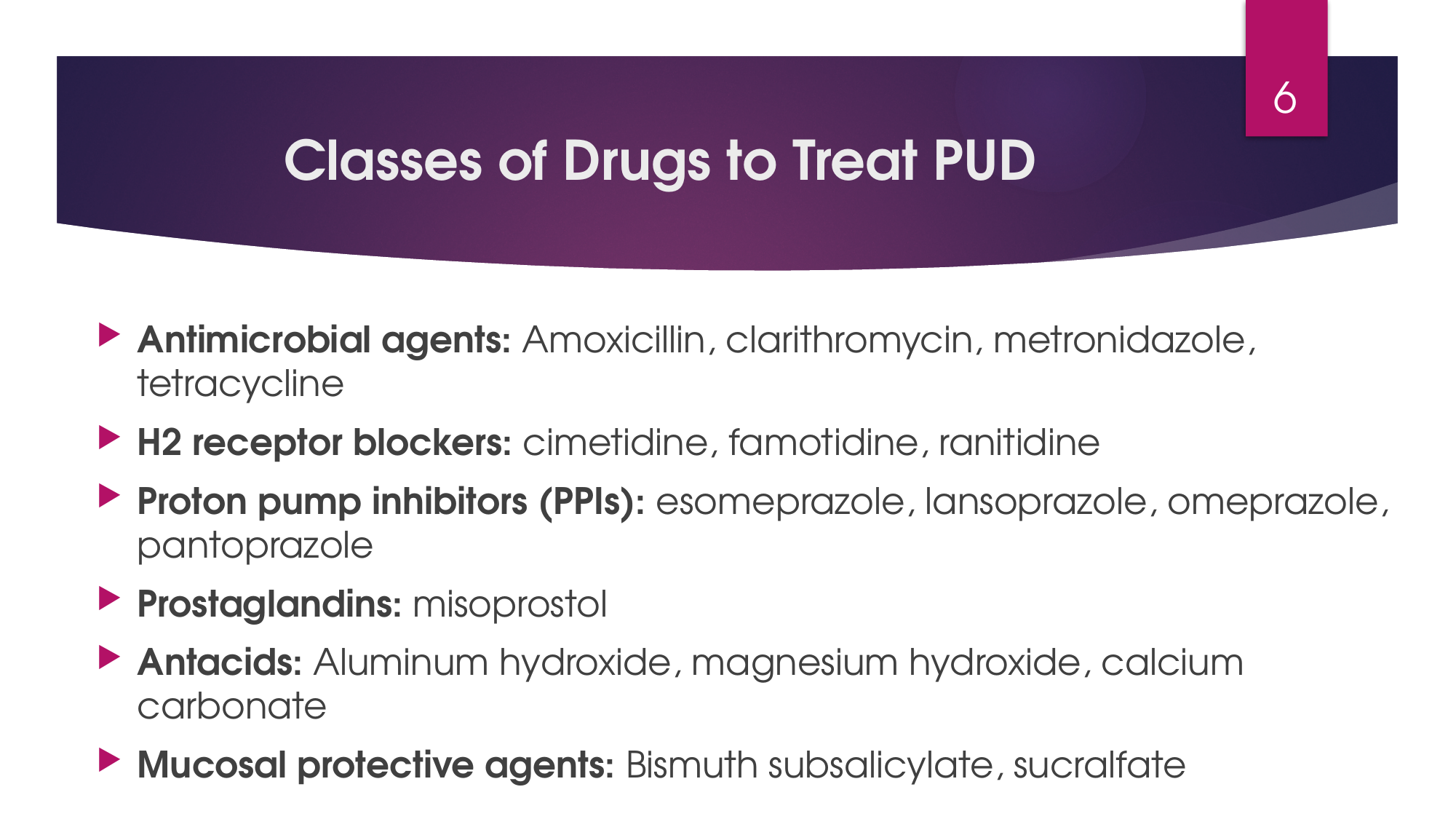

6
# Classes of Drugs to Treat PUD
Antimicrobial agents: Amoxicillin, clarithromycin, metronidazole, tetracycline
H2 receptor blockers: cimetidine, famotidine, ranitidine
Proton pump inhibitors (PPIs): esomeprazole, lansoprazole, omeprazole, pantoprazole
Prostaglandins: misoprostol
Antacids: Aluminum hydroxide, magnesium hydroxide, calcium carbonate
Mucosal protective agents: Bismuth subsalicylate, sucralfate